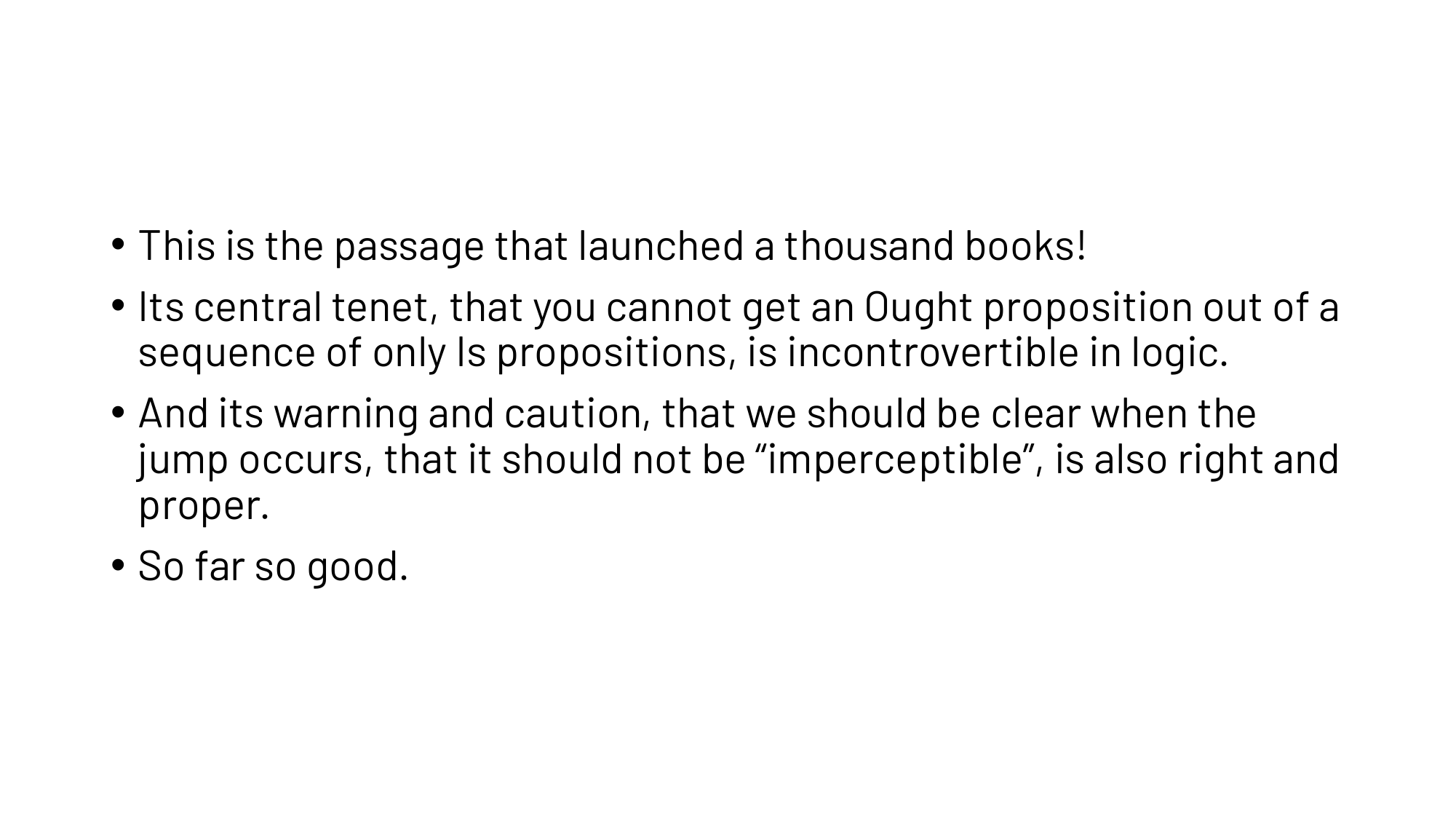

#
This is the passage that launched a thousand books!
Its central tenet, that you cannot get an Ought proposition out of a sequence of only Is propositions, is incontrovertible in logic.
And its warning and caution, that we should be clear when the jump occurs, that it should not be “imperceptible”, is also right and proper.
So far so good.